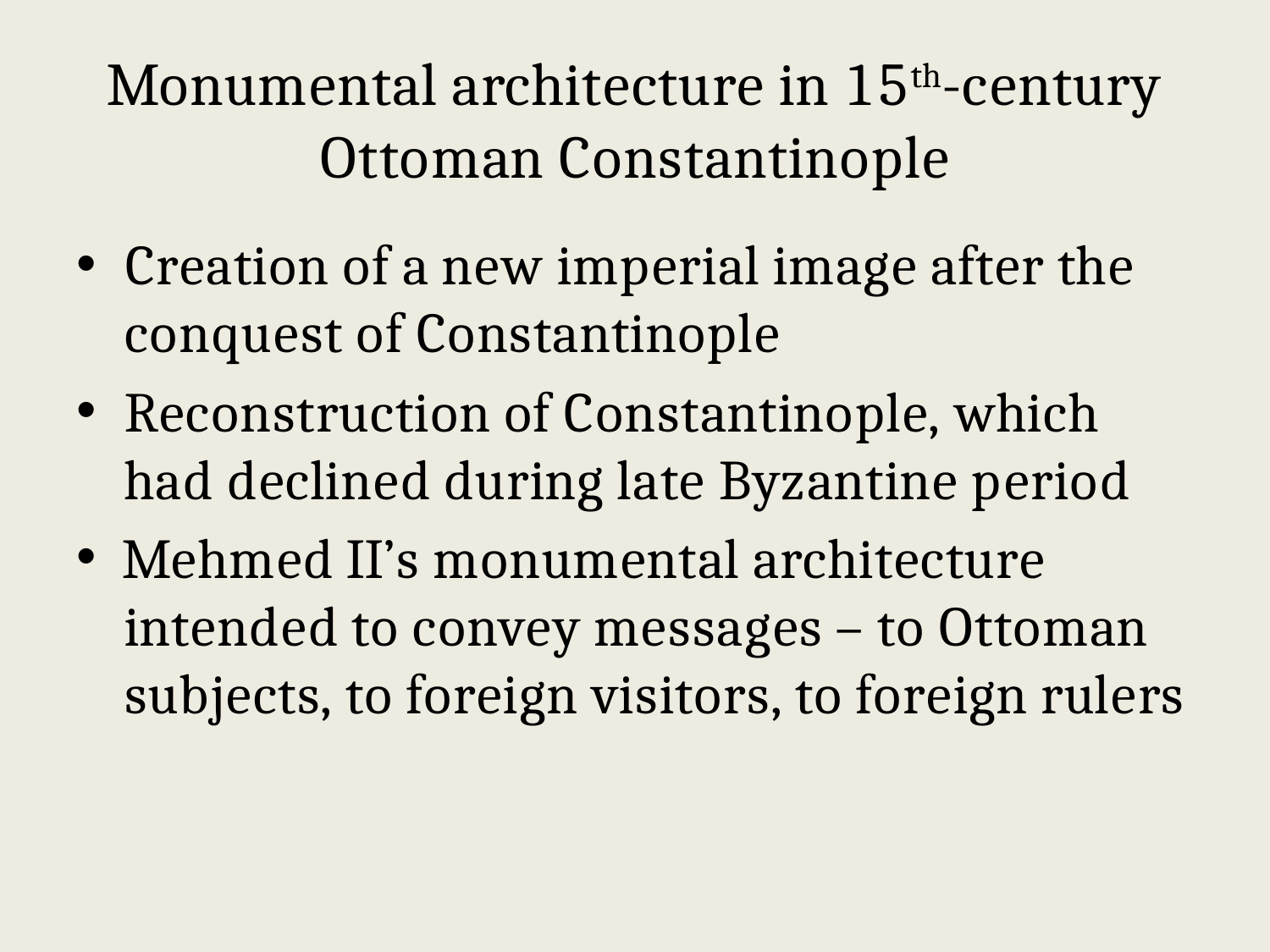

# Monumental architecture in 15th-century Ottoman Constantinople
Creation of a new imperial image after the conquest of Constantinople
Reconstruction of Constantinople, which had declined during late Byzantine period
Mehmed II’s monumental architecture intended to convey messages – to Ottoman subjects, to foreign visitors, to foreign rulers